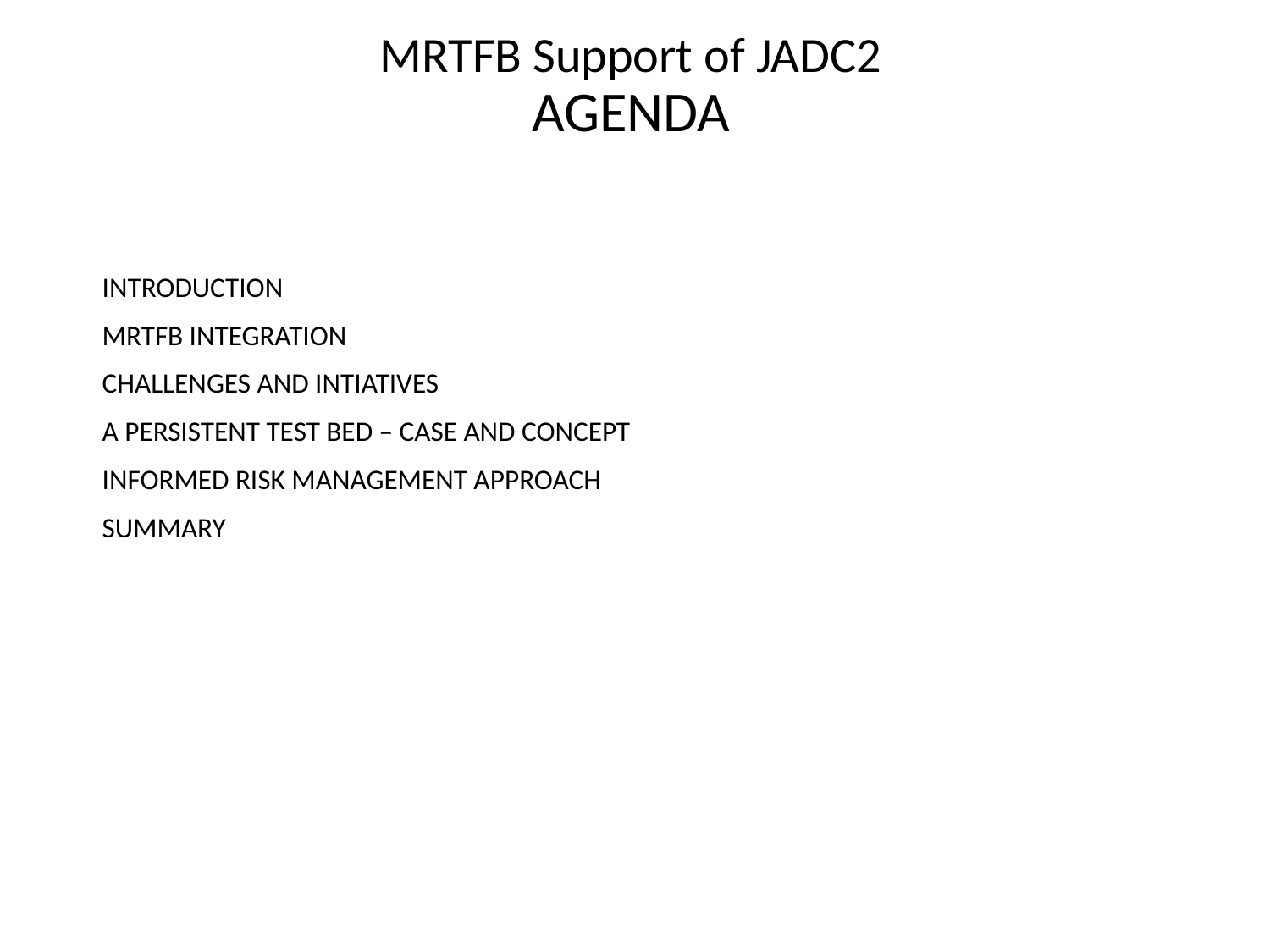

# MRTFB Support of JADC2 AGENDA
INTRODUCTION
MRTFB INTEGRATION
CHALLENGES AND INTIATIVES
A PERSISTENT TEST BED – CASE AND CONCEPT
INFORMED RISK MANAGEMENT APPROACH
SUMMARY